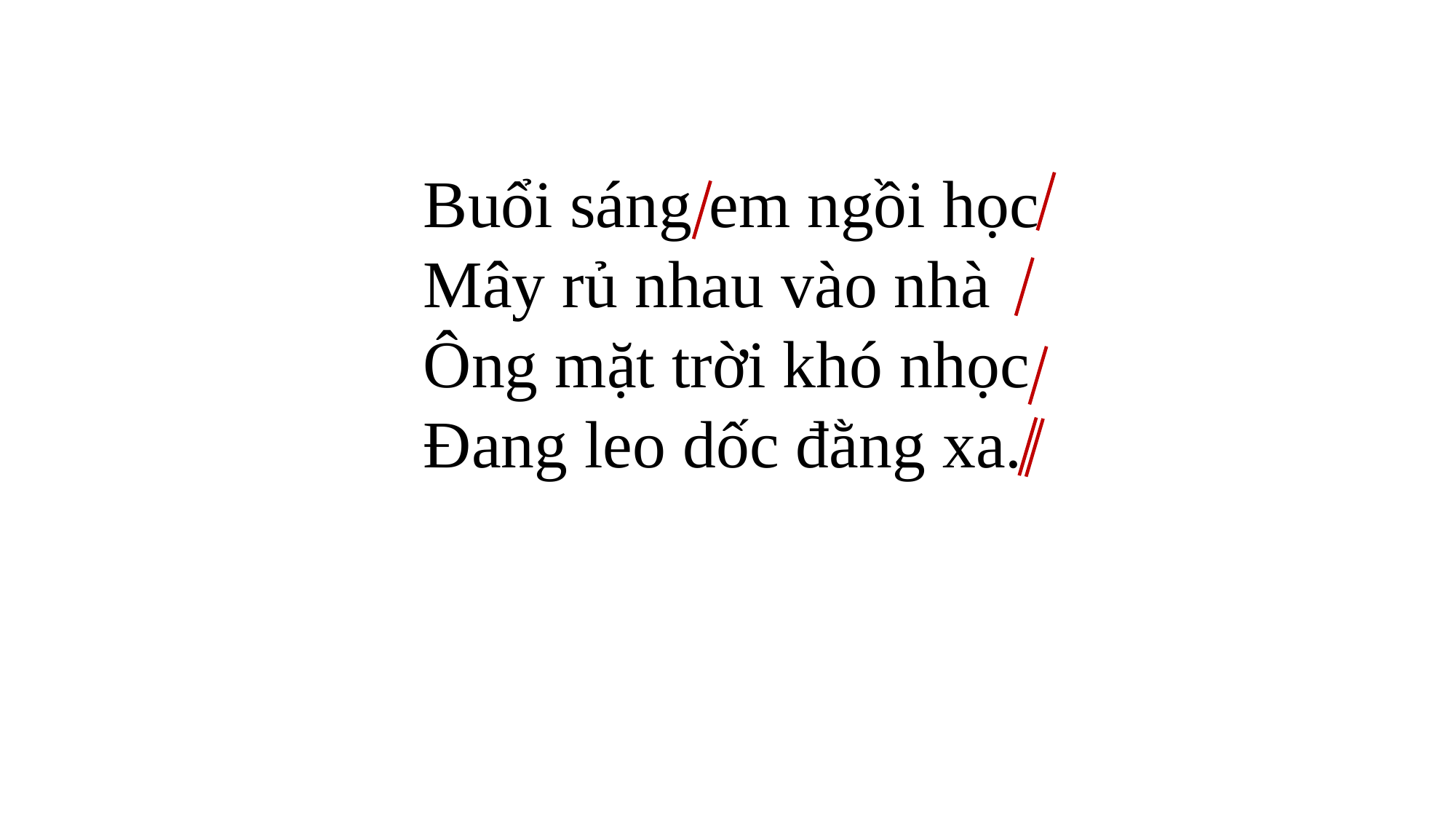

Buổi sáng em ngồi học
                Mây rủ nhau vào nhà
                Ông mặt trời khó nhọc
                Đang leo dốc đằng xa.